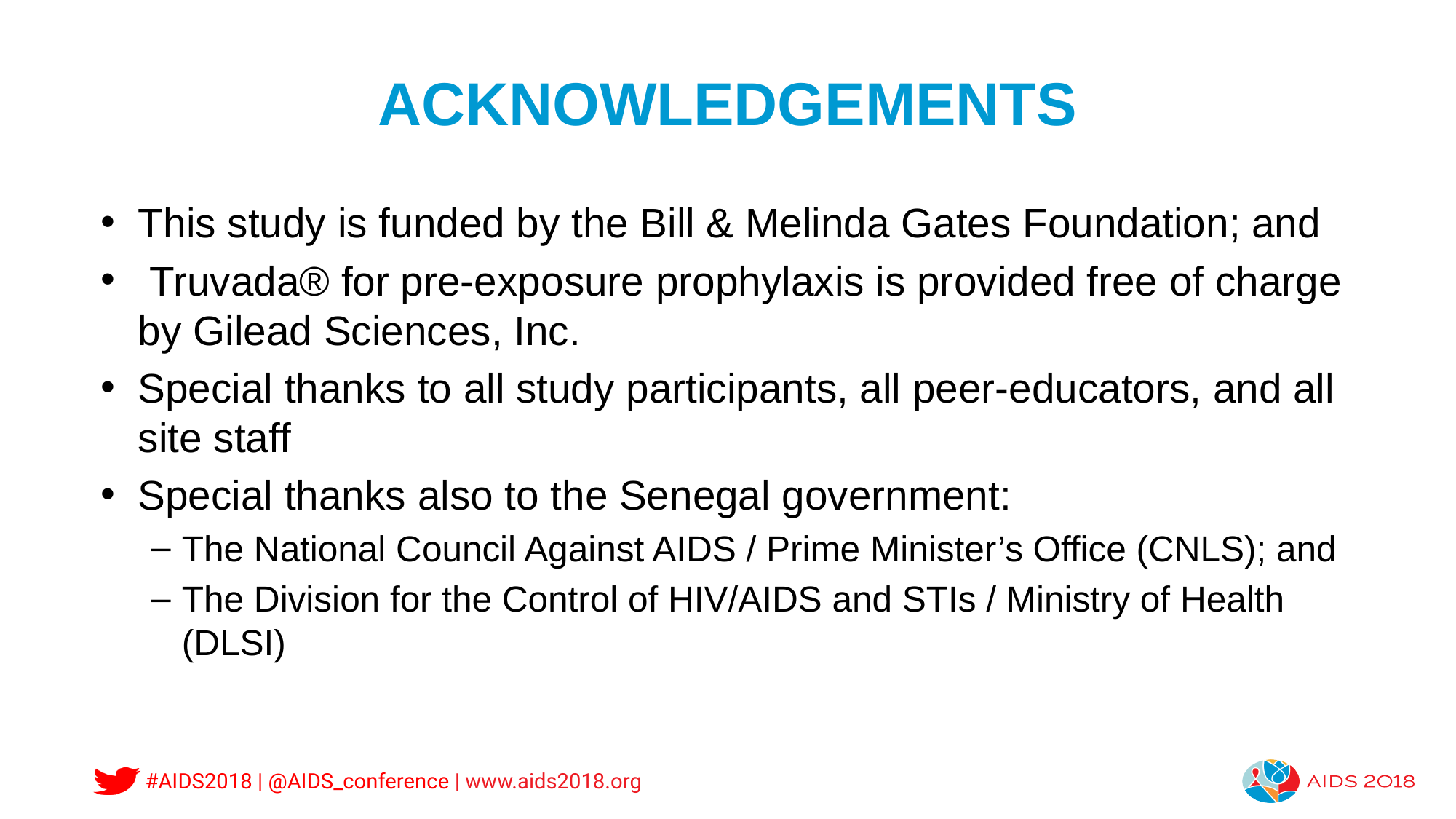

# acknowledgements
This study is funded by the Bill & Melinda Gates Foundation; and
 Truvada® for pre-exposure prophylaxis is provided free of charge by Gilead Sciences, Inc.
Special thanks to all study participants, all peer-educators, and all site staff
Special thanks also to the Senegal government:
The National Council Against AIDS / Prime Minister’s Office (CNLS); and
The Division for the Control of HIV/AIDS and STIs / Ministry of Health (DLSI)